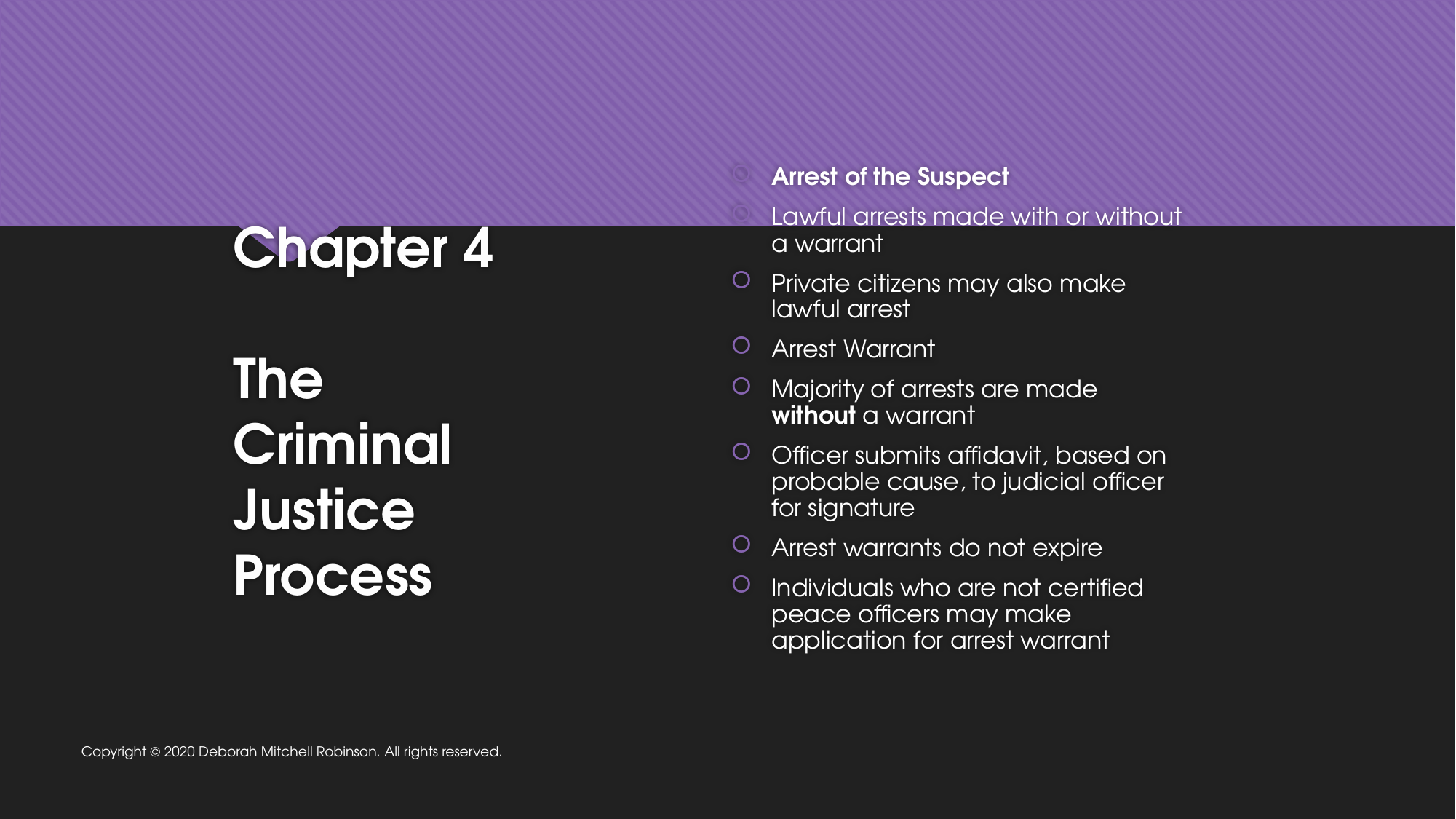

Arrest of the Suspect
Lawful arrests made with or without a warrant
Private citizens may also make lawful arrest
Arrest Warrant
Majority of arrests are made without a warrant
Officer submits affidavit, based on probable cause, to judicial officer for signature
Arrest warrants do not expire
Individuals who are not certified peace officers may make application for arrest warrant
# Chapter 4 The Criminal Justice Process
Copyright © 2020 Deborah Mitchell Robinson. All rights reserved.